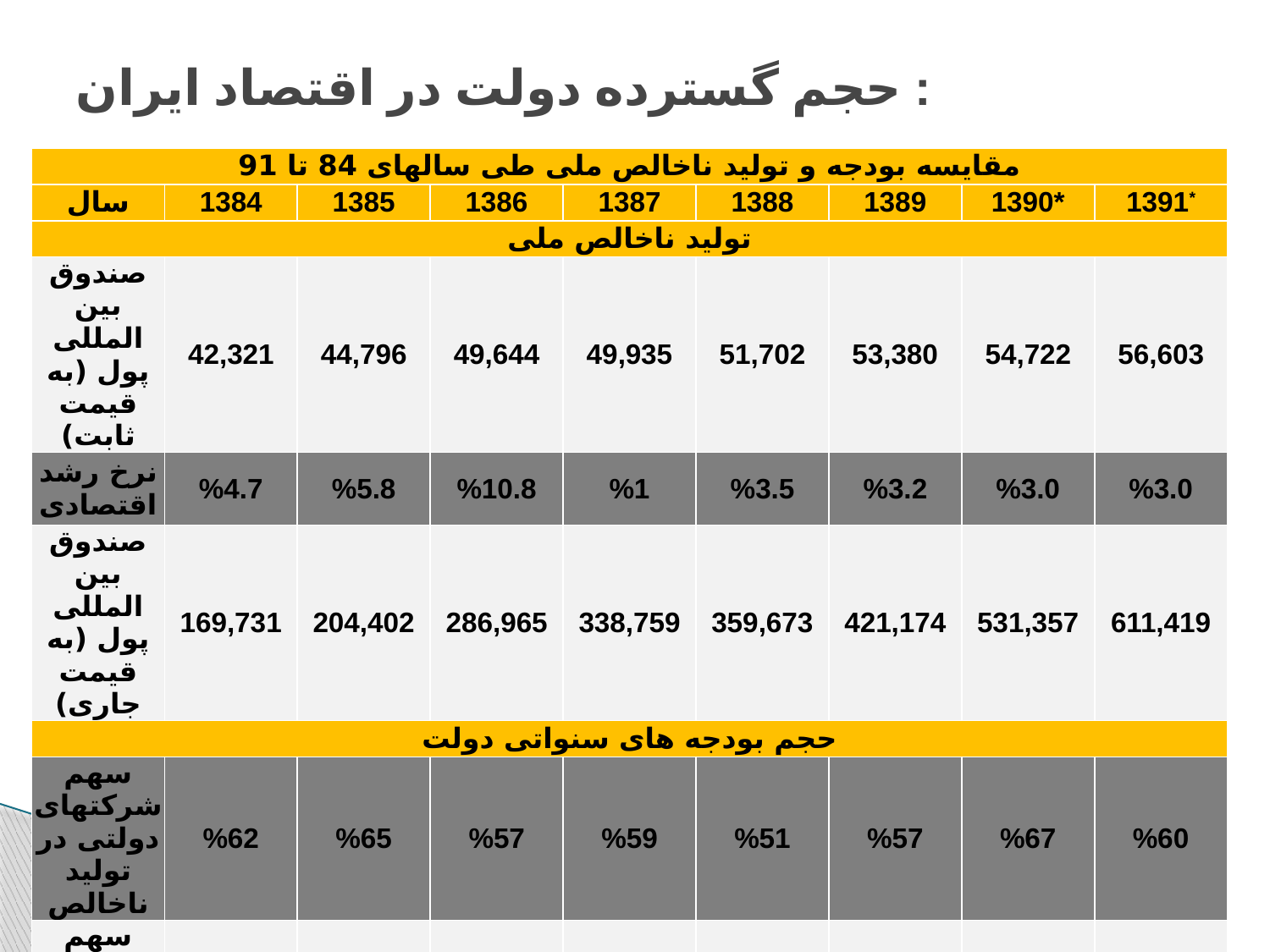

# حجم گسترده دولت در اقتصاد ایران :
| مقایسه بودجه و تولید ناخالص ملی طی سالهای 84 تا 91 |  |  |  |  |  |  |  |  |
| --- | --- | --- | --- | --- | --- | --- | --- | --- |
| سال | 1384 | 1385 | 1386 | 1387 | 1388 | 1389 | 1390\* | 1391\* |
| تولید ناخالص ملی |  |  |  |  |  |  |  |  |
| صندوق بین المللی پول (به قیمت ثابت) | 42,321 | 44,796 | 49,644 | 49,935 | 51,702 | 53,380 | 54,722 | 56,603 |
| نرخ رشد اقتصادی | %4.7 | %5.8 | %10.8 | %1 | %3.5 | %3.2 | %3.0 | %3.0 |
| صندوق بین المللی پول (به قیمت جاری) | 169,731 | 204,402 | 286,965 | 338,759 | 359,673 | 421,174 | 531,357 | 611,419 |
| حجم بودجه های سنواتی دولت |  |  |  |  |  |  |  |  |
| سهم شرکتهای دولتی در تولید ناخالص | %62 | %65 | %57 | %59 | %51 | %57 | %67 | %60 |
| سهم دولت در اقتصاد ایران | %94 | %94 | %81 | %87 | %78 | %87 | %96 | %83 |
| منبع: بانک مرکزی،مجلس شورای اسلامی    ارقام: میلیارد تومان      \* تولید ناخالص ملی در این سالها برآورد است |  |  |  |  |  |  |  |  |